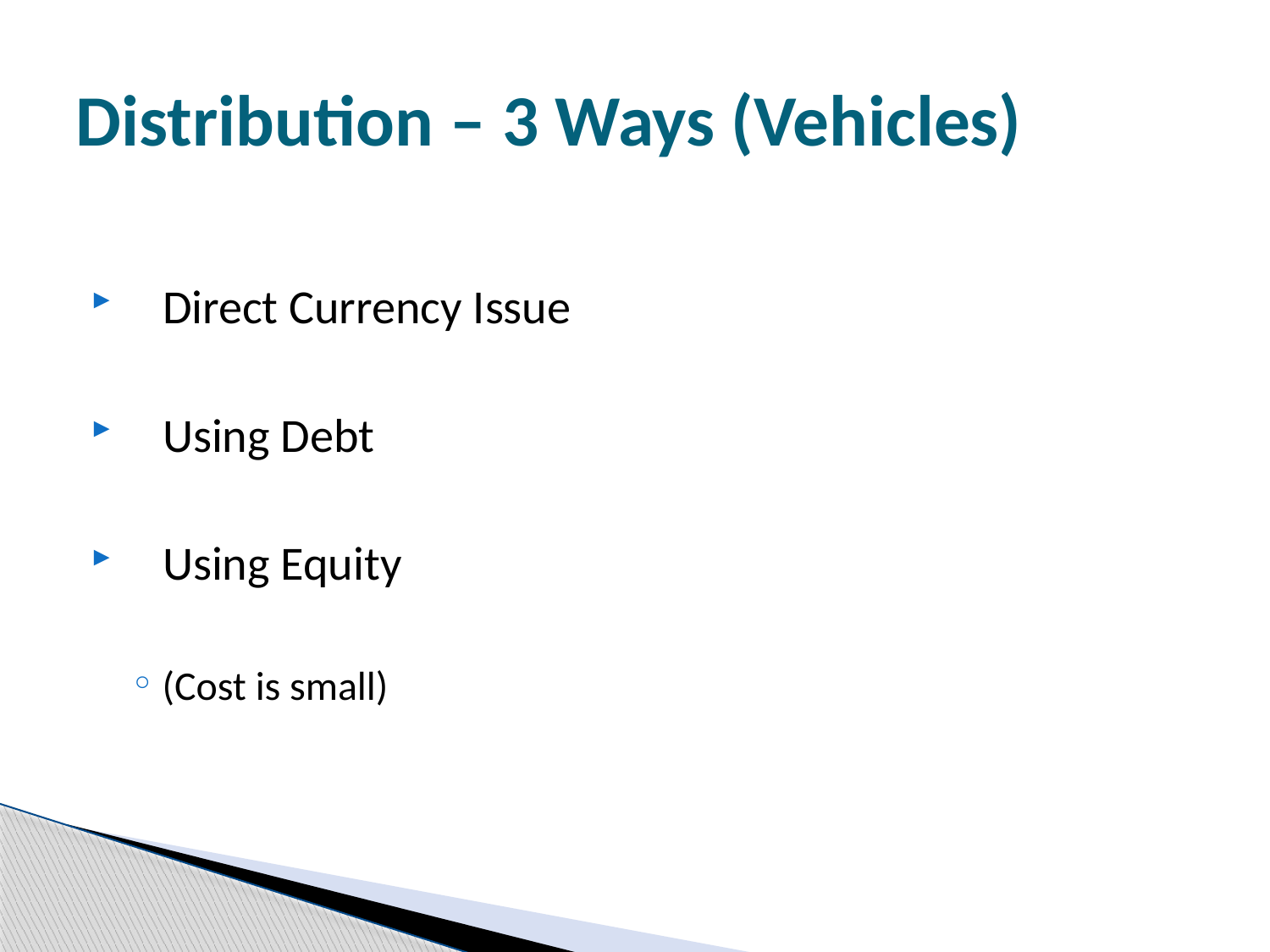

# Distribution – 3 Ways (Vehicles)

Direct Currency Issue

Using Debt

Using Equity

(Cost is small)